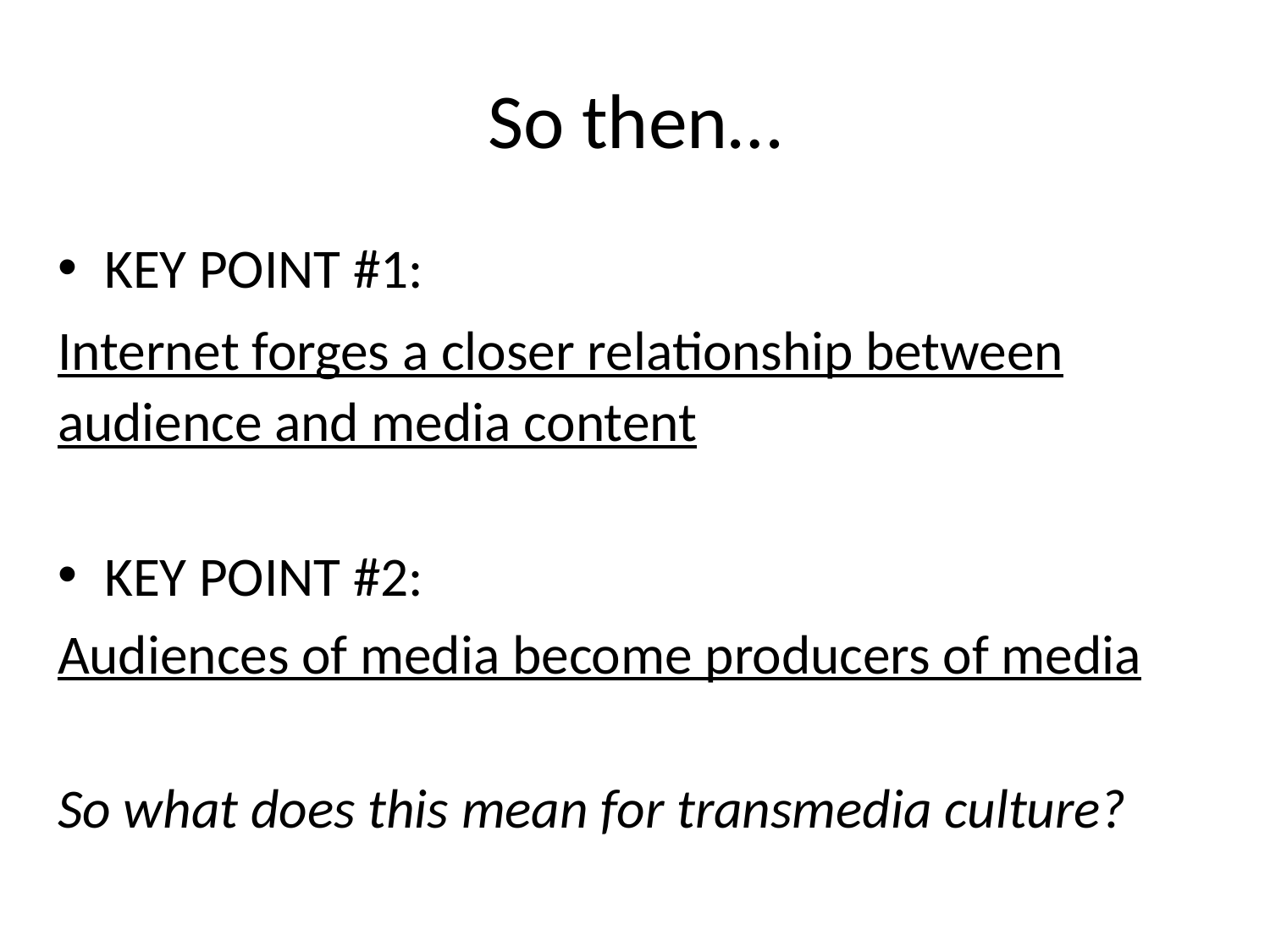

# So then…
KEY POINT #1:
Internet forges a closer relationship between audience and media content

KEY POINT #2:
Audiences of media become producers of media

So what does this mean for transmedia culture?